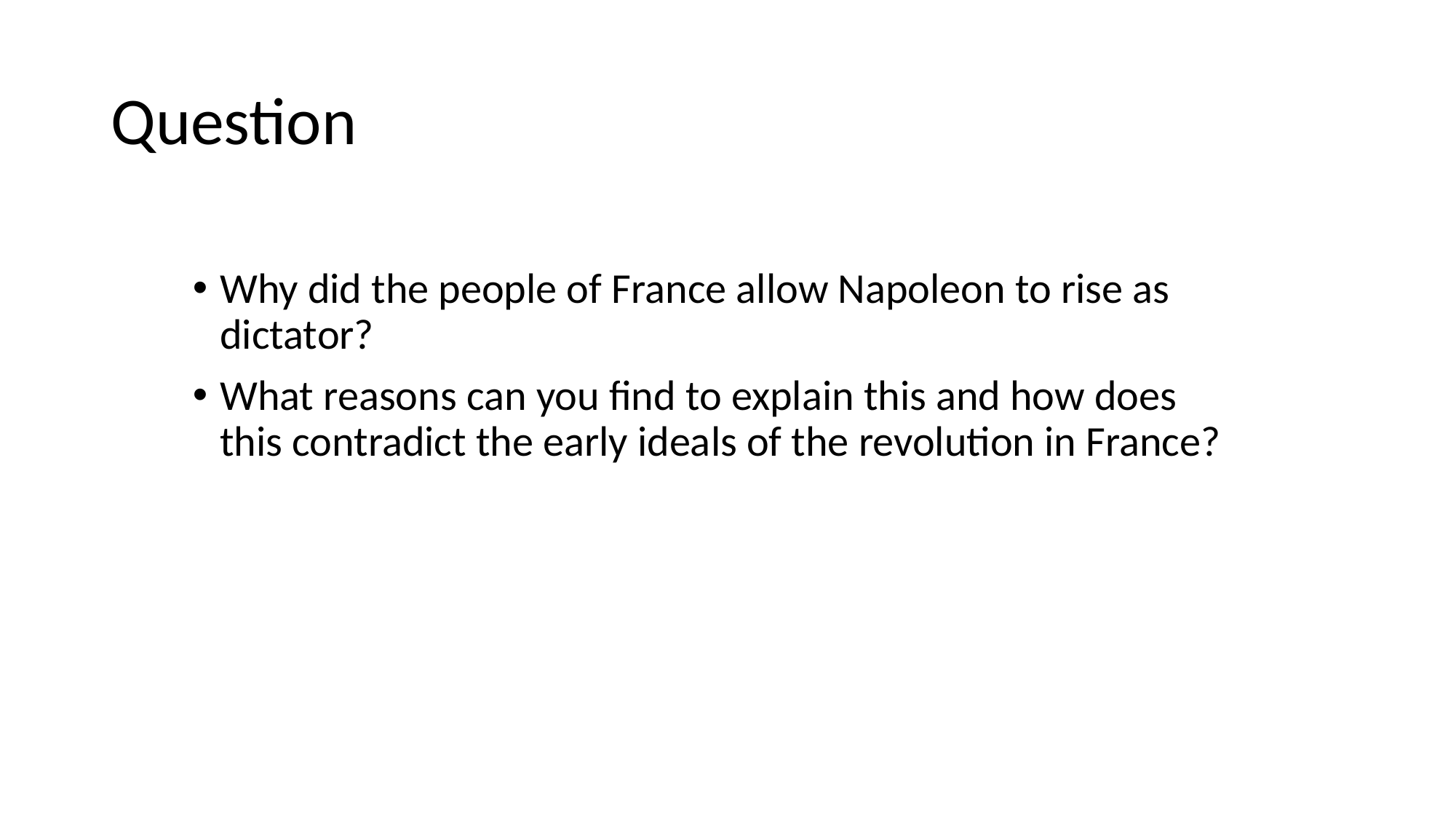

# Question
Why did the people of France allow Napoleon to rise as dictator?
What reasons can you find to explain this and how does this contradict the early ideals of the revolution in France?